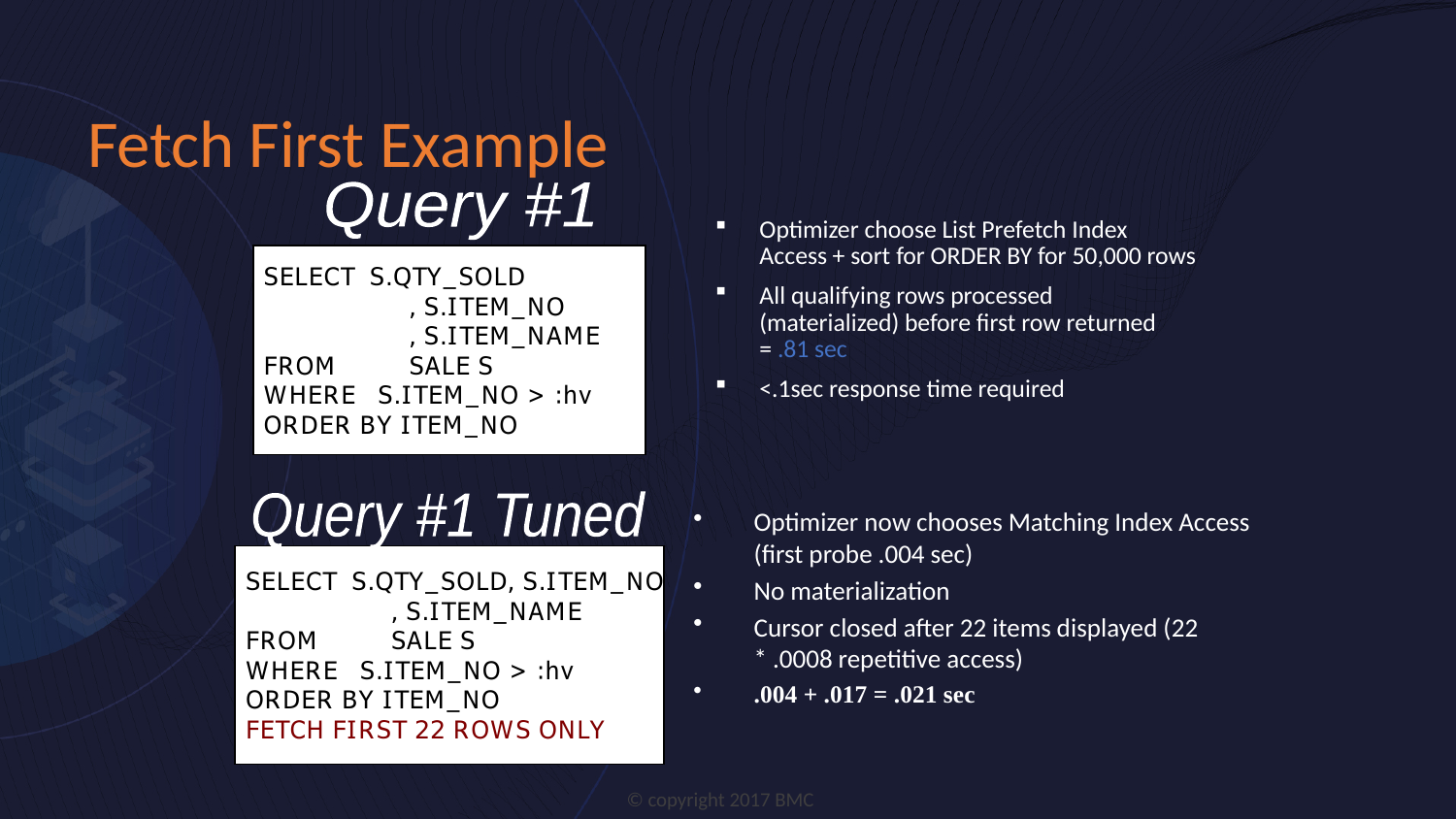

# Fetch First Example
Query #1
Optimizer choose List Prefetch Index Access + sort for ORDER BY for 50,000 rows
All qualifying rows processed (materialized) before first row returned = .81 sec
<.1sec response time required
SELECT  S.QTY_SOLD
	, S.ITEM_NO
	, S.ITEM_NAME
FROM 	SALE S
WHERE   S.ITEM_NO > :hv
ORDER BY ITEM_NO
Query #1 Tuned
Optimizer now chooses Matching Index Access (first probe .004 sec)
No materialization
Cursor closed after 22 items displayed (22 * .0008 repetitive access)
.004 + .017 = .021 sec
SELECT  S.QTY_SOLD, S.ITEM_NO
	, S.ITEM_NAME
FROM 	SALE S
WHERE   S.ITEM_NO > :hv
ORDER BY ITEM_NO
FETCH FIRST 22 ROWS ONLY